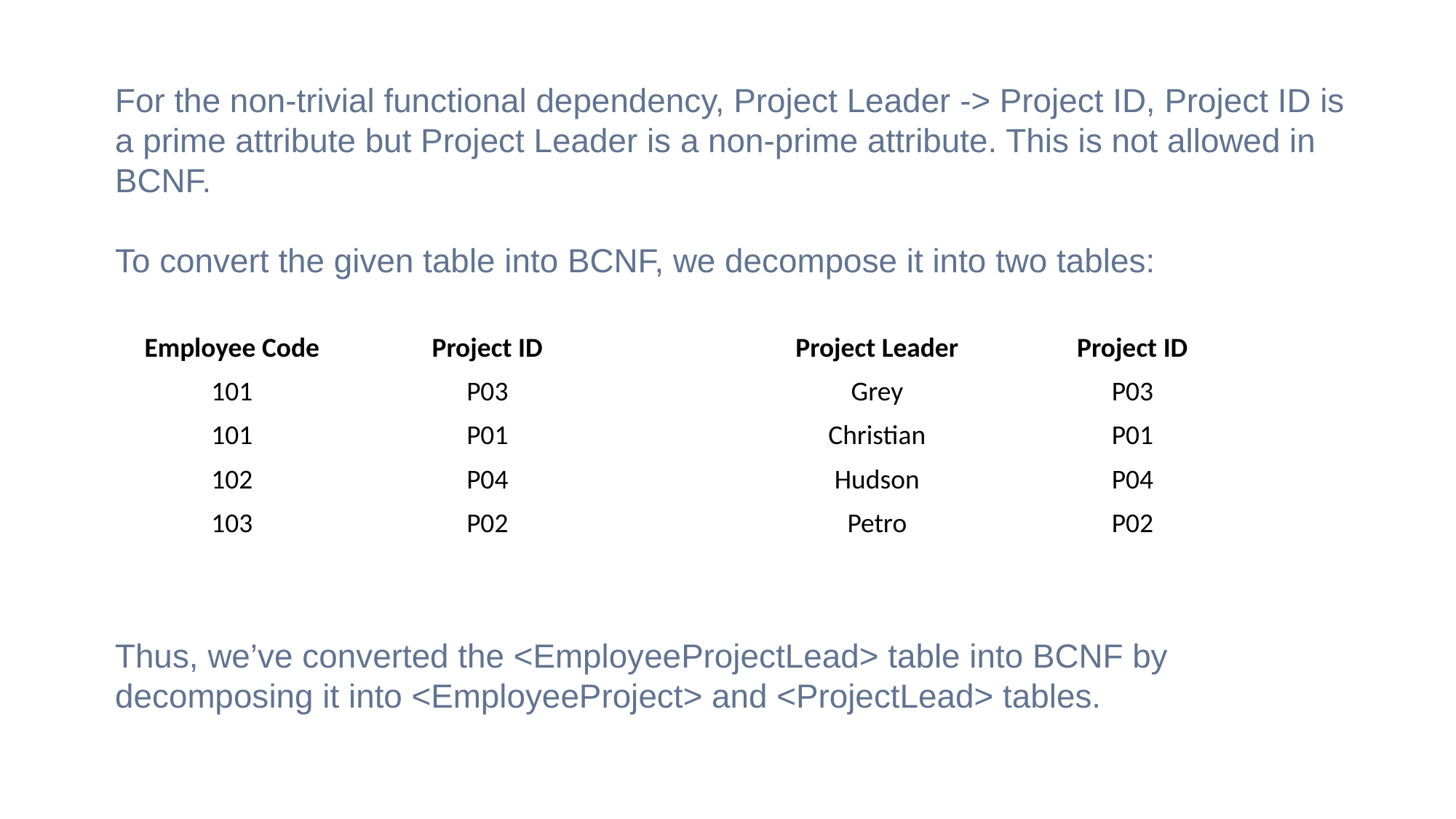

For the non-trivial functional dependency, Project Leader -> Project ID, Project ID is a prime attribute but Project Leader is a non-prime attribute. This is not allowed in BCNF.

To convert the given table into BCNF, we decompose it into two tables:
| Employee Code | Project ID |
| --- | --- |
| 101 | P03 |
| 101 | P01 |
| 102 | P04 |
| 103 | P02 |
| Project Leader | Project ID |
| --- | --- |
| Grey | P03 |
| Christian | P01 |
| Hudson | P04 |
| Petro | P02 |
Thus, we’ve converted the <EmployeeProjectLead> table into BCNF by decomposing it into <EmployeeProject> and <ProjectLead> tables.